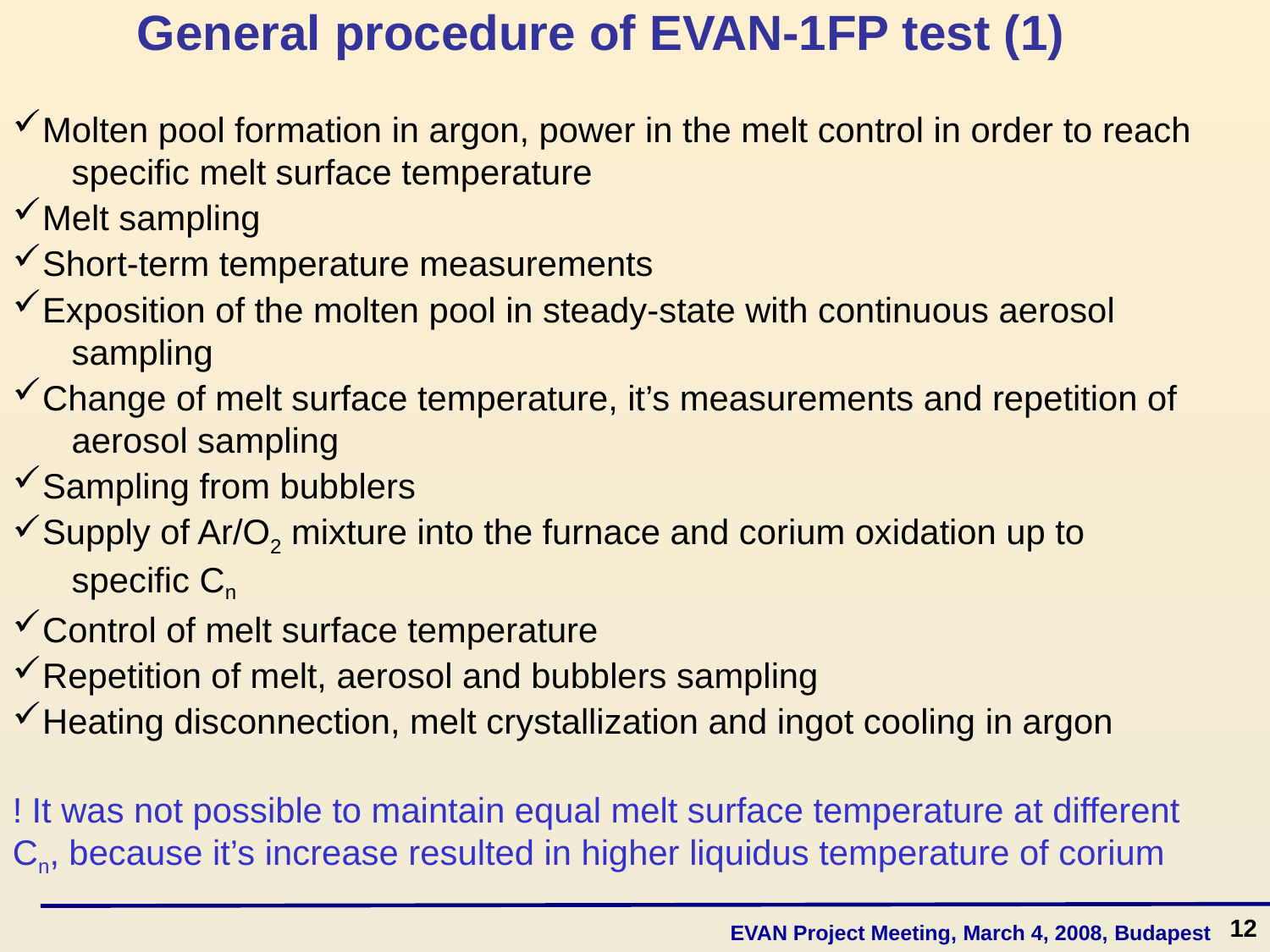

# General procedure of EVAN-1FP test (1)
Molten pool formation in argon, power in the melt control in order to reach
   specific melt surface temperature
Melt sampling
Short-term temperature measurements
Exposition of the molten pool in steady-state with continuous aerosol
   sampling
Change of melt surface temperature, it’s measurements and repetition of
   aerosol sampling
Sampling from bubblers
Supply of Ar/O2 mixture into the furnace and corium oxidation up to
   specific Cn
Control of melt surface temperature
Repetition of melt, aerosol and bubblers sampling
Heating disconnection, melt crystallization and ingot cooling in argon
! It was not possible to maintain equal melt surface temperature at different Cn, because it’s increase resulted in higher liquidus temperature of corium
12